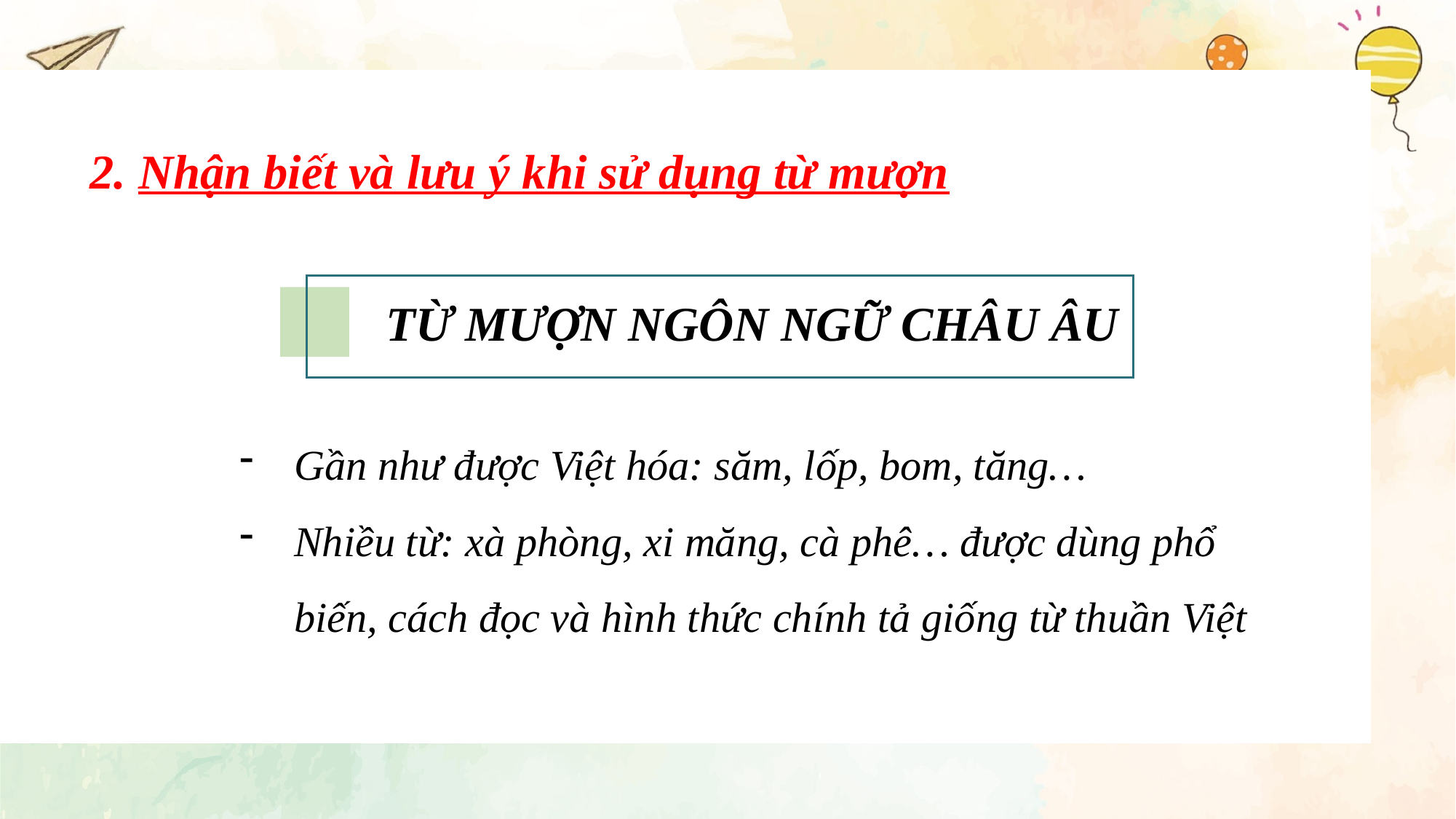

#
, l
2. Nhận biết và lưu ý khi sử dụng từ mượn

TỪ MƯỢN NGÔN NGỮ CHÂU ÂU
Gần như được Việt hóa: săm, lốp, bom, tăng…
Nhiều từ: xà phòng, xi măng, cà phê… được dùng phổ biến, cách đọc và hình thức chính tả giống từ thuần Việt